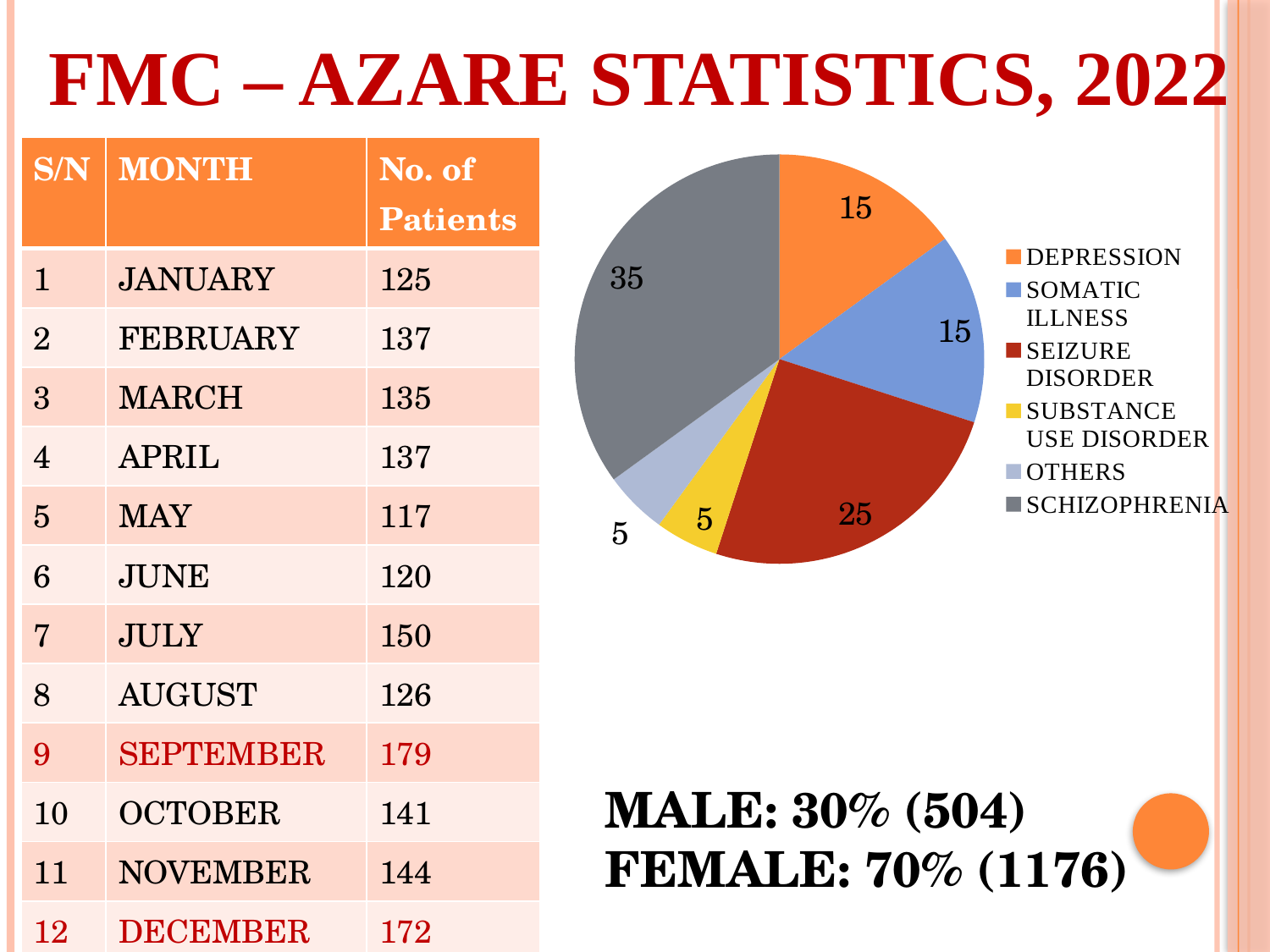

FMC – AZARE STATISTICS, 2022

[unsupported chart]

### Chart

| Category | 35 |
|---|---|
| DEPRESSION | 15.0 |
| SOMATIC ILLNESS | 15.0 |
| SEIZURE DISORDER | 25.0 |
| SUBSTANCE USE DISORDER | 5.0 |
| OTHERS | 5.0 |
| SCHIZOPHRENIA | 35.0 |
| S/N | MONTH | No. of Patients |
| --- | --- | --- |
| 1 | JANUARY | 125 |
| 2 | FEBRUARY | 137 |
| 3 | MARCH | 135 |
| 4 | APRIL | 137 |
| 5 | MAY | 117 |
| 6 | JUNE | 120 |
| 7 | JULY | 150 |
| 8 | AUGUST | 126 |
| 9 | SEPTEMBER | 179 |
| 10 | OCTOBER | 141 |
| 11 | NOVEMBER | 144 |
| 12 | DECEMBER | 172 |
| TOTAL |  | 1680 |
MALE: 30% (504)
FEMALE: 70% (1176)